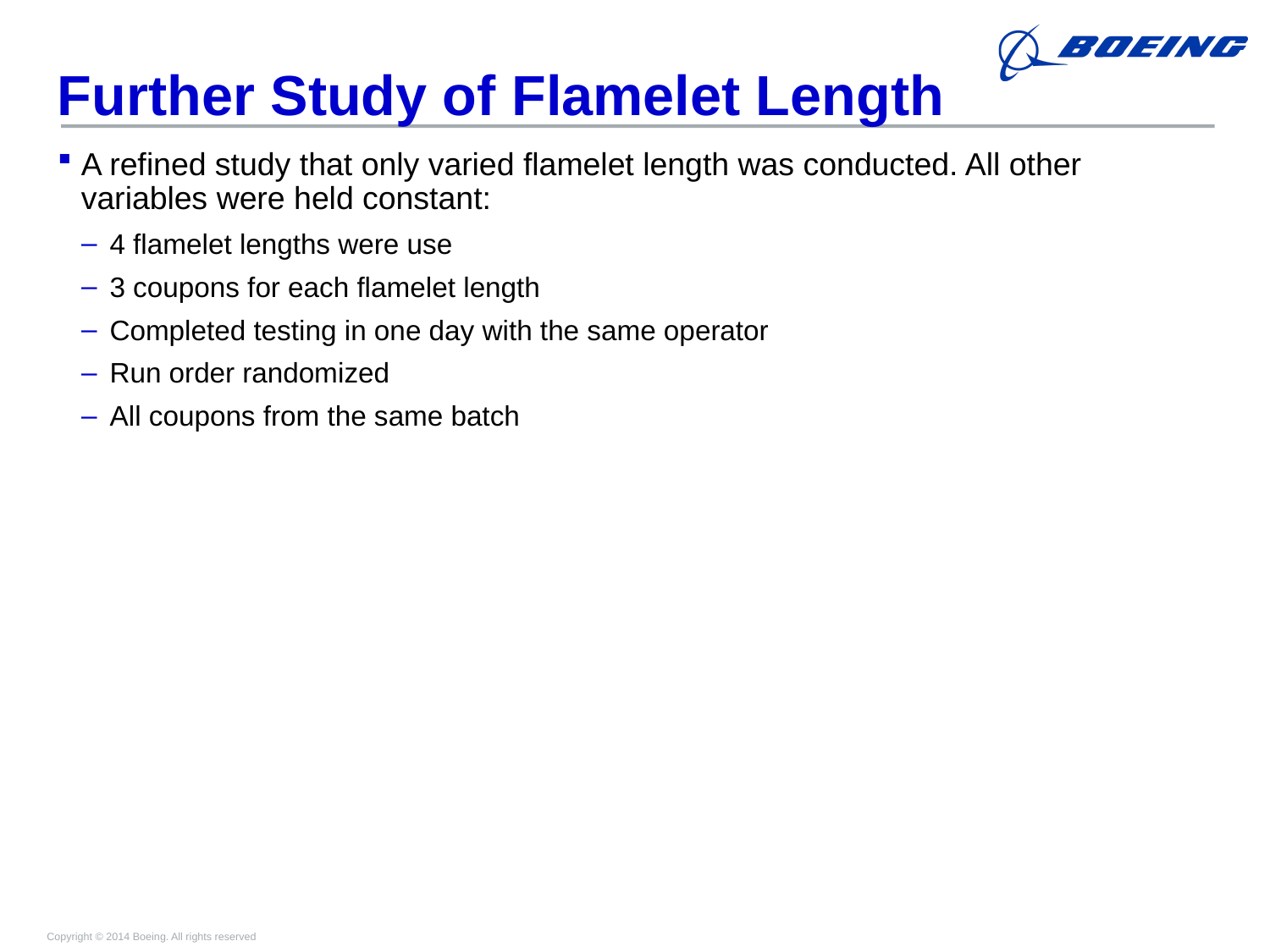

# Further Study of Flamelet Length
A refined study that only varied flamelet length was conducted. All other variables were held constant:
4 flamelet lengths were use
3 coupons for each flamelet length
Completed testing in one day with the same operator
Run order randomized
All coupons from the same batch